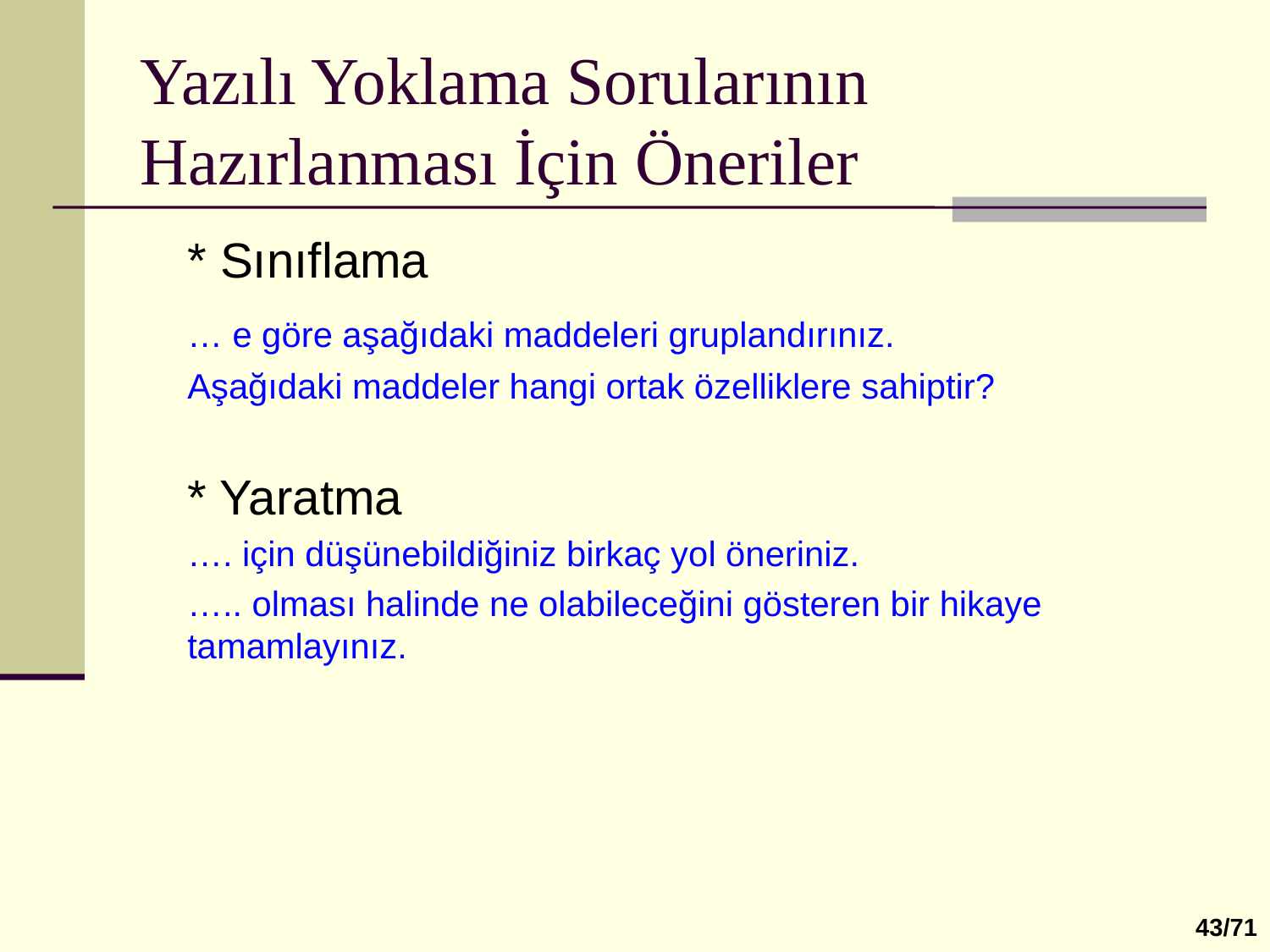

# Yazılı Yoklama Sorularının Hazırlanması İçin Öneriler
	* Sınıflama
	… e göre aşağıdaki maddeleri gruplandırınız.
	Aşağıdaki maddeler hangi ortak özelliklere sahiptir?

	* Yaratma
	…. için düşünebildiğiniz birkaç yol öneriniz.
	….. olması halinde ne olabileceğini gösteren bir hikaye tamamlayınız.
43/71